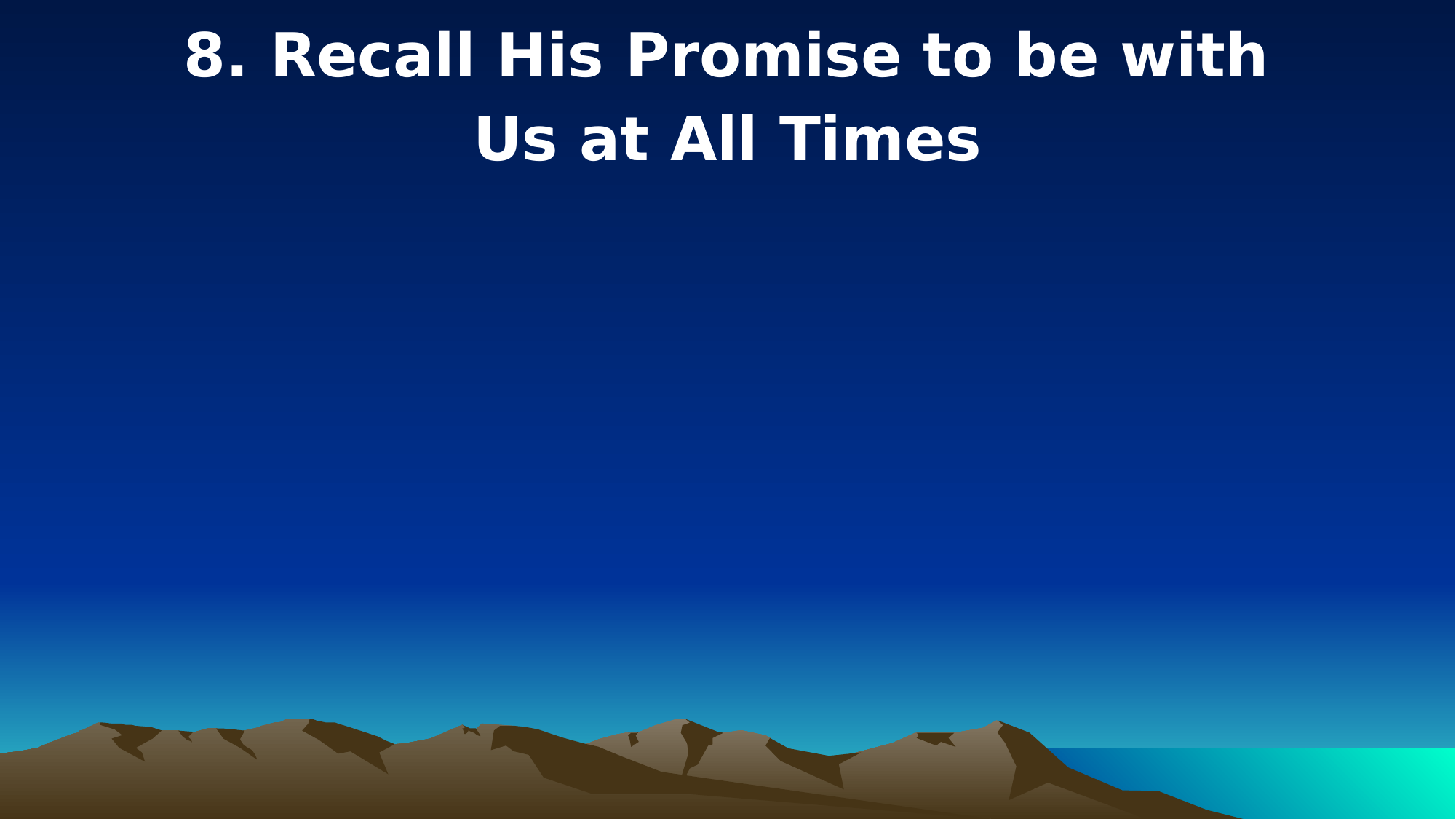

8. Recall His Promise to be with
Us at All Times